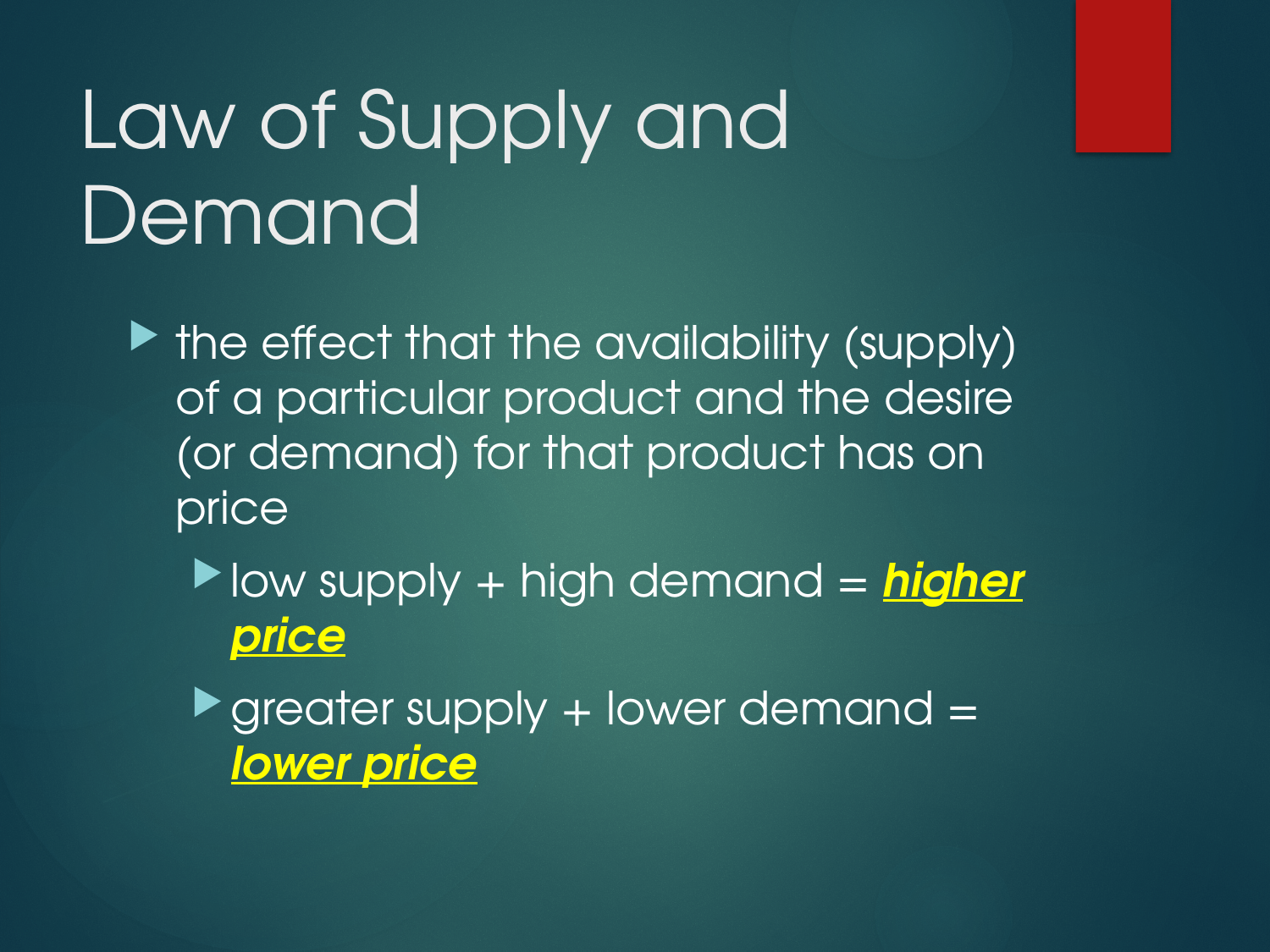

# Law of Supply and Demand
the effect that the availability (supply) of a particular product and the desire (or demand) for that product has on price
low supply + high demand = higher price
greater supply + lower demand = lower price